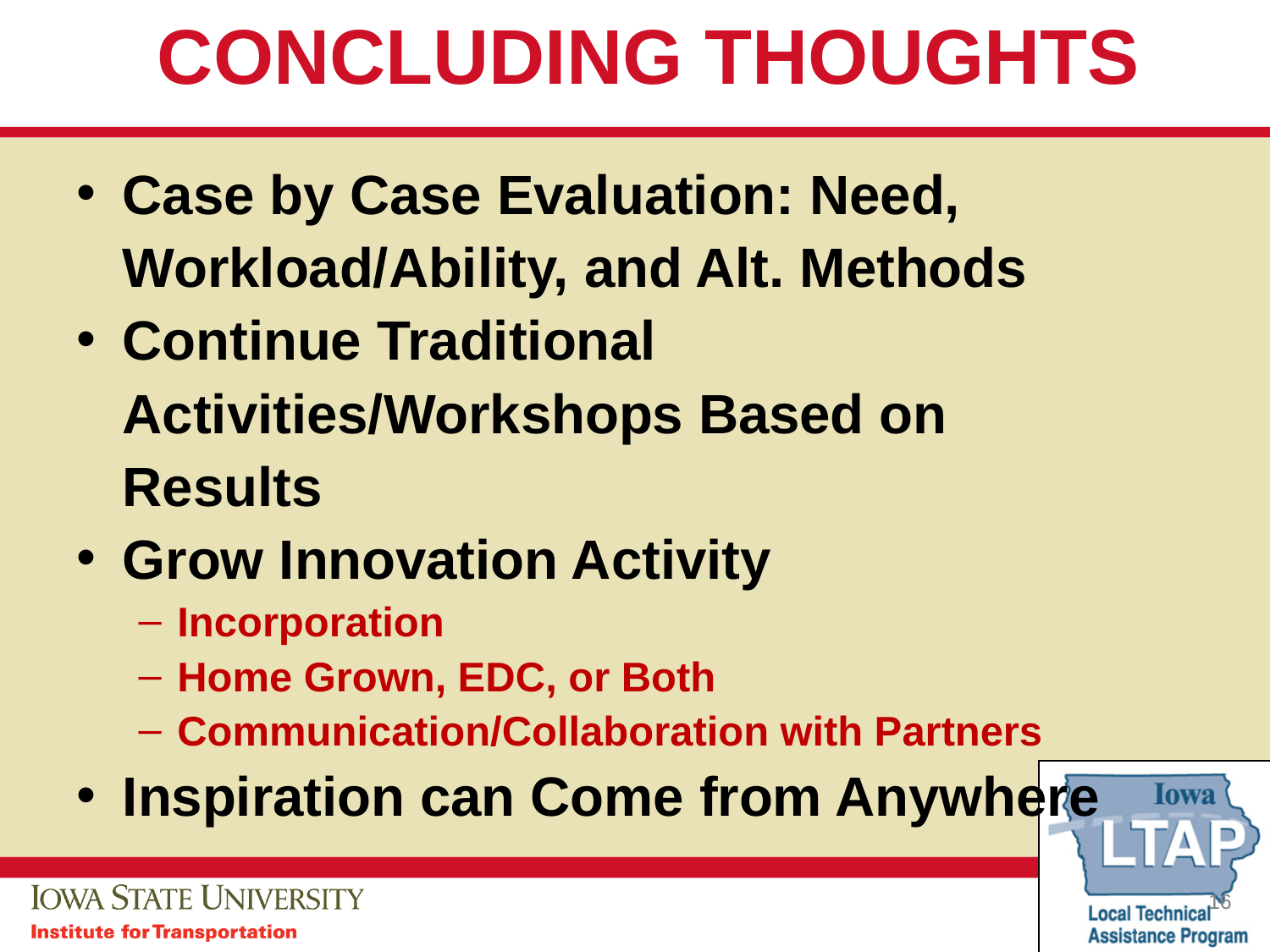

# CONCLUDING THOUGHTS
Case by Case Evaluation: Need, Workload/Ability, and Alt. Methods
Continue Traditional Activities/Workshops Based on Results
Grow Innovation Activity
Incorporation
Home Grown, EDC, or Both
Communication/Collaboration with Partners
Inspiration can Come from Anywhere
16